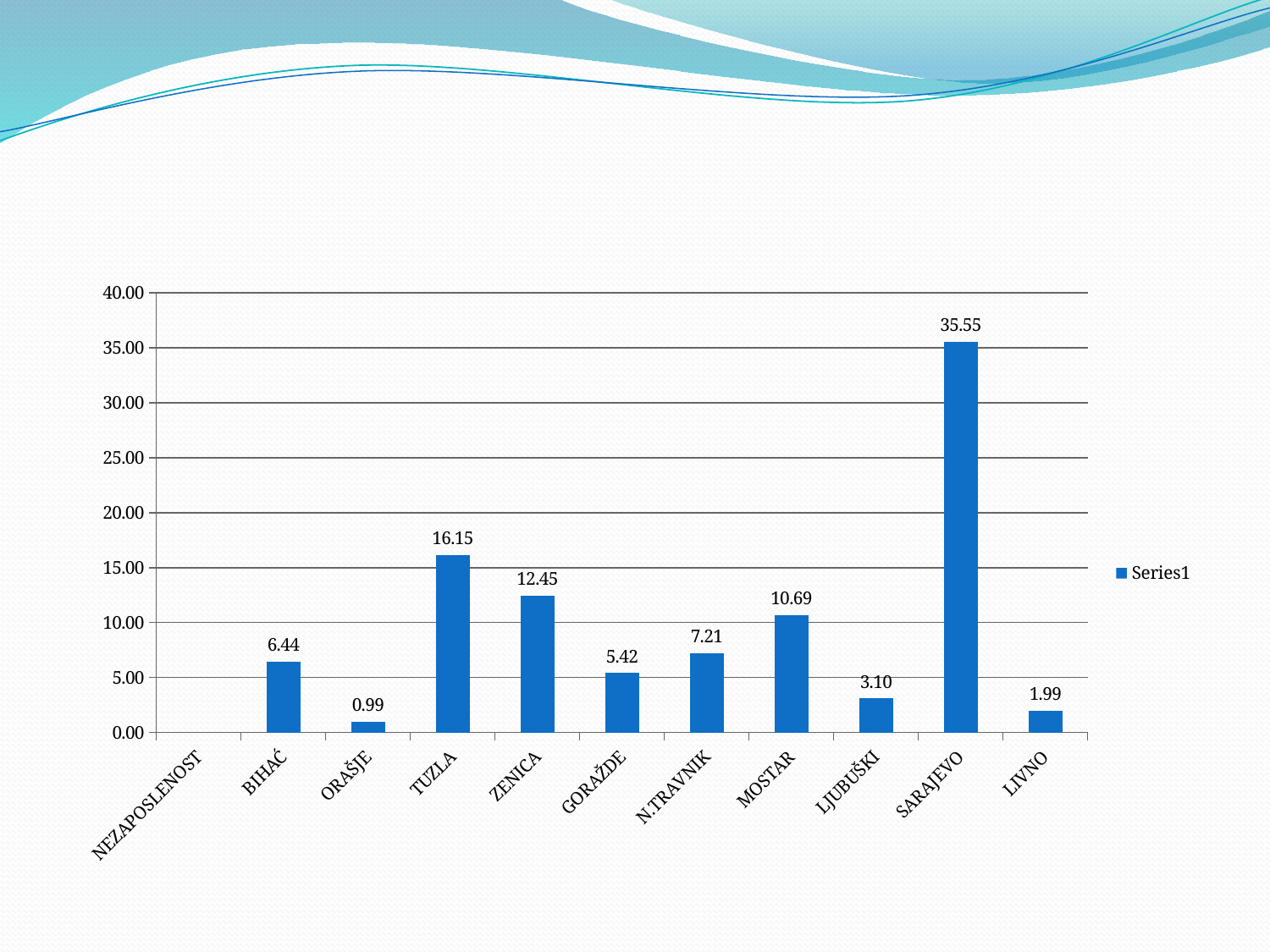

### Chart

| Category |  |
|---|---|
| NEZAPOSLENOST | None |
| BIHAĆ | 6.443547819350817 |
| ORAŠJE | 0.9877209219621883 |
| TUZLA | 16.145229027774427 |
| ZENICA | 12.452013265428281 |
| GORAŽDE | 5.421141249622511 |
| N.TRAVNIK | 7.214584559399521 |
| MOSTAR | 10.691423137467075 |
| LJUBUŠKI | 3.10478009465313 |
| SARAJEVO | 35.54825667607496 |
| LIVNO | 1.9913032482670638 |